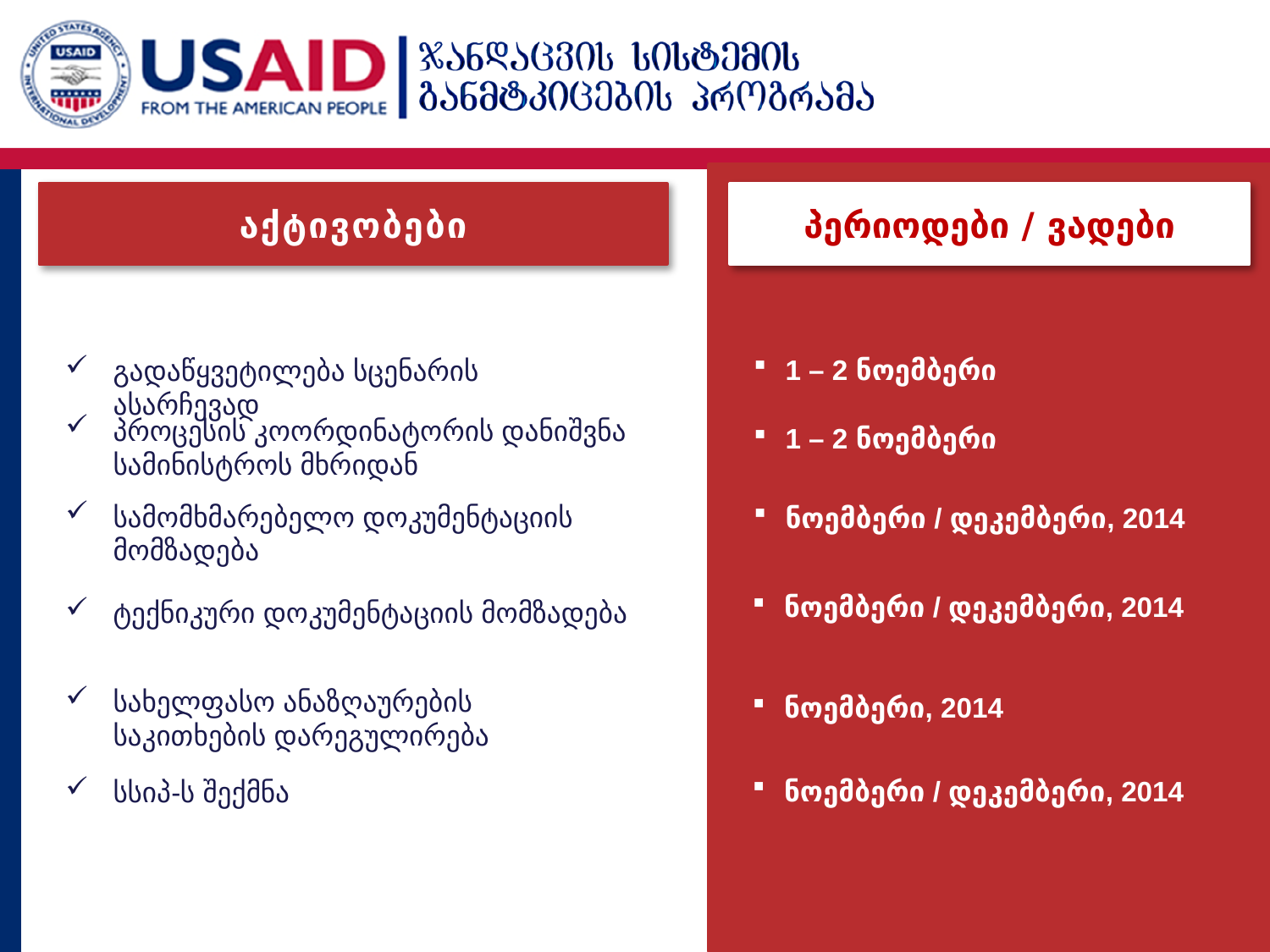

აქტივობები
პერიოდები / ვადები
1 – 2 ნოემბერი
გადაწყვეტილება სცენარის ასარჩევად
პროცესის კოორდინატორის დანიშვნა სამინისტროს მხრიდან
1 – 2 ნოემბერი
ნოემბერი / დეკემბერი, 2014
სამომხმარებელო დოკუმენტაციის მომზადება
ნოემბერი / დეკემბერი, 2014
ტექნიკური დოკუმენტაციის მომზადება
ნოემბერი, 2014
სახელფასო ანაზღაურების საკითხების დარეგულირება
ნოემბერი / დეკემბერი, 2014
სსიპ-ს შექმნა